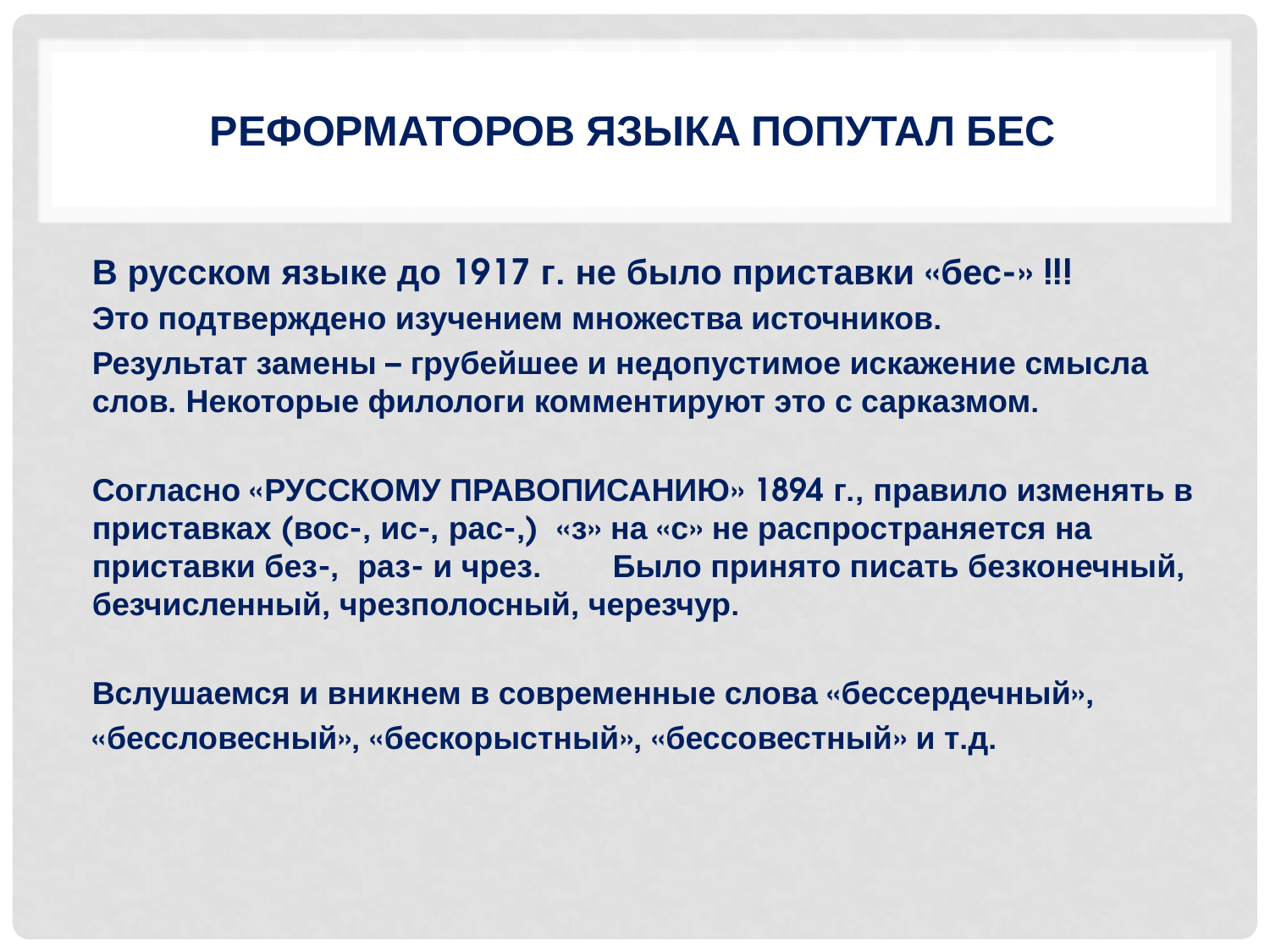

# Реформаторов языка попутал бес
В русском языке до 1917 г. не было приставки «бес-» !!!
Это подтверждено изучением множества источников.
Результат замены – грубейшее и недопустимое искажение смысла слов. Некоторые филологи комментируют это с сарказмом.

Согласно «РУССКОМУ ПРАВОПИСАНИЮ» 1894 г., правило изменять в приставках (вос-, ис-, рас-,)  «з» на «с» не распространяется на приставки без-,  раз- и чрез.        Было принято писать безконечный, безчисленный, чрезполосный, черезчур.

Вслушаемся и вникнем в современные слова «бессердечный»,
«бессловесный», «бескорыстный», «бессовестный» и т.д.